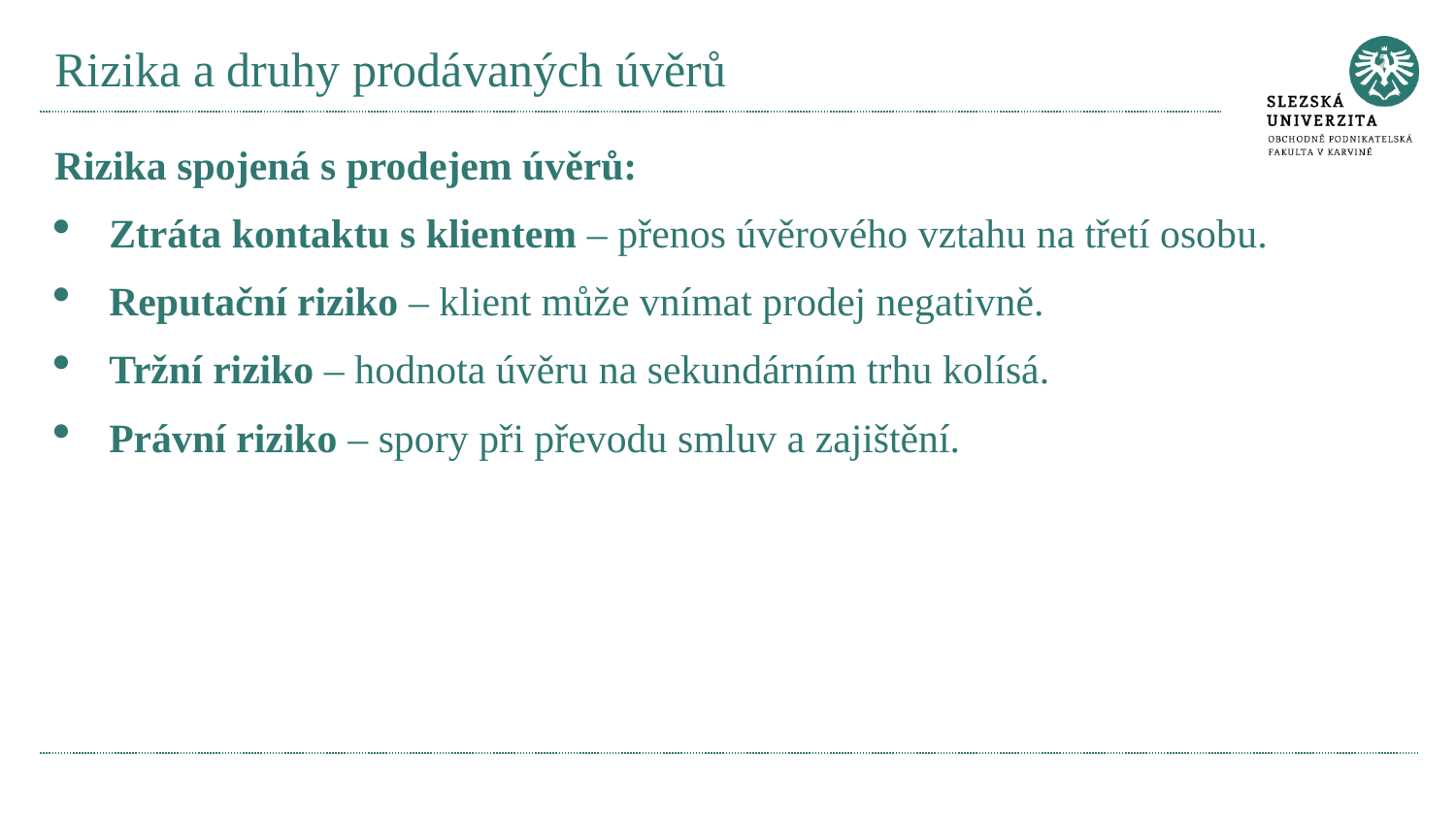

# Rizika a druhy prodávaných úvěrů
Rizika spojená s prodejem úvěrů:
Ztráta kontaktu s klientem – přenos úvěrového vztahu na třetí osobu.
Reputační riziko – klient může vnímat prodej negativně.
Tržní riziko – hodnota úvěru na sekundárním trhu kolísá.
Právní riziko – spory při převodu smluv a zajištění.